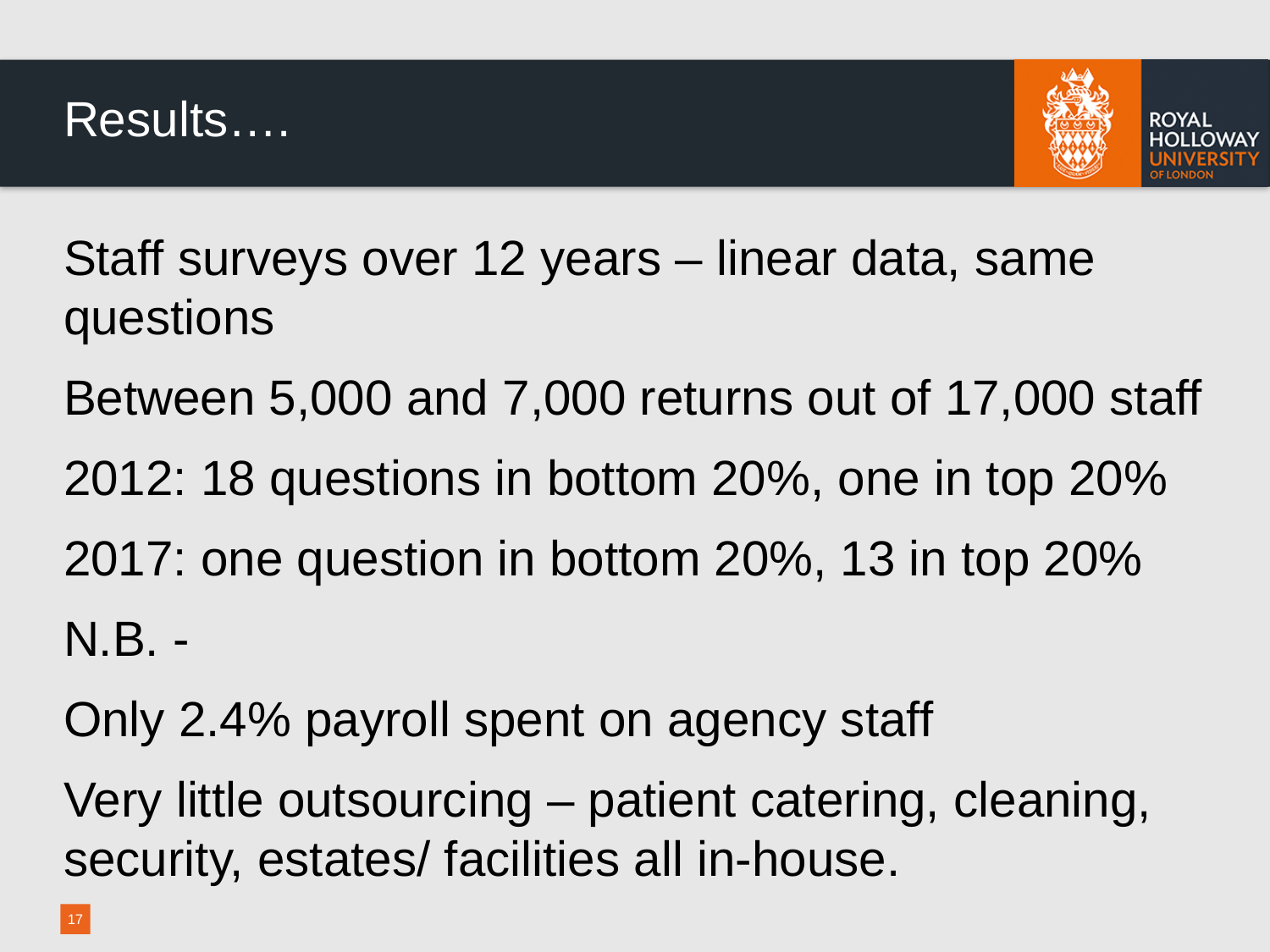

# Results….
Staff surveys over 12 years – linear data, same questions
Between 5,000 and 7,000 returns out of 17,000 staff
2012: 18 questions in bottom 20%, one in top 20%
2017: one question in bottom 20%, 13 in top 20%
N.B. -
Only 2.4% payroll spent on agency staff
Very little outsourcing – patient catering, cleaning, security, estates/ facilities all in-house.
17